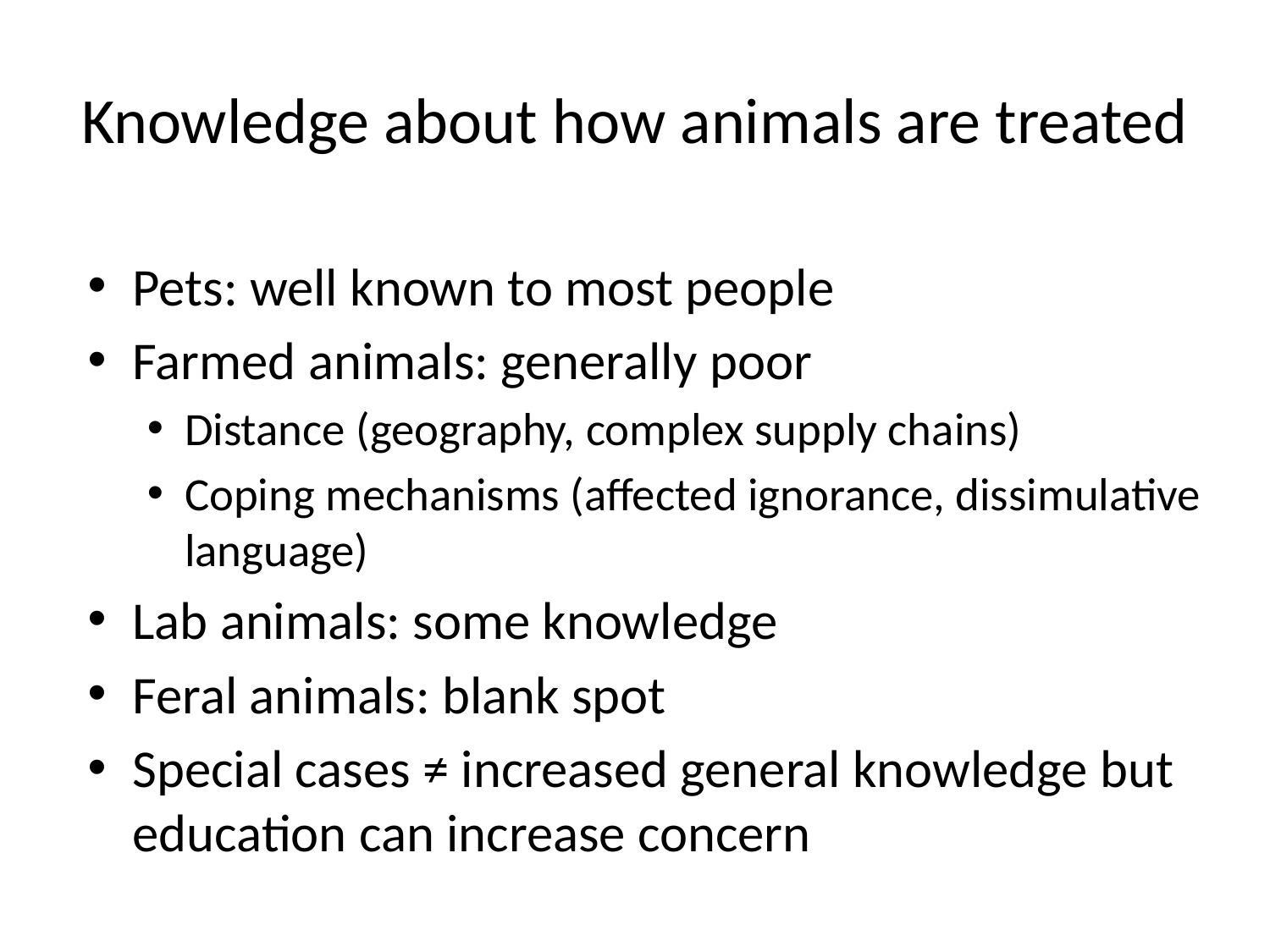

# Knowledge about how animals are treated
Pets: well known to most people
Farmed animals: generally poor
Distance (geography, complex supply chains)
Coping mechanisms (affected ignorance, dissimulative language)
Lab animals: some knowledge
Feral animals: blank spot
Special cases ≠ increased general knowledge but education can increase concern